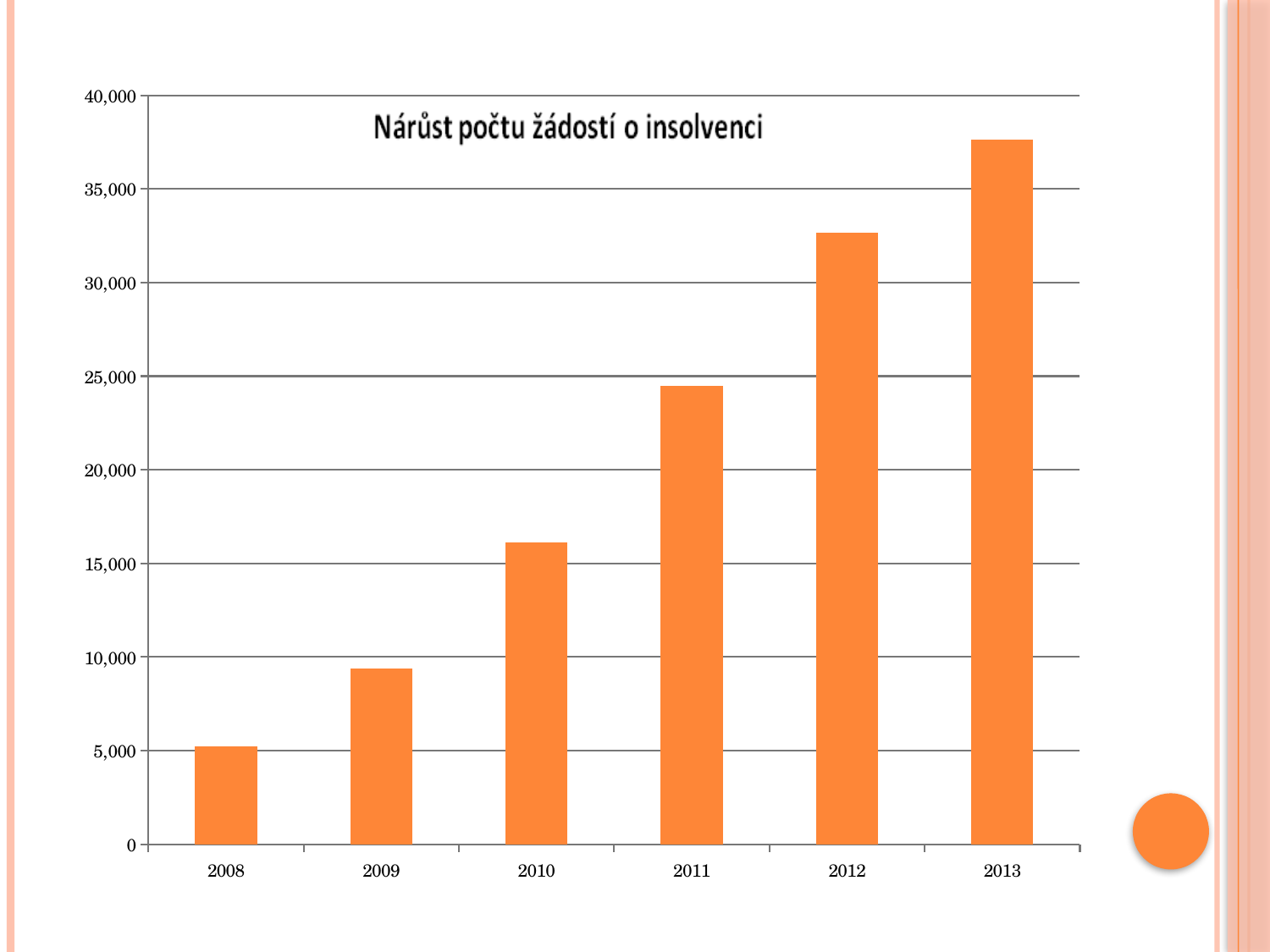

### Chart

| Category |  |
|---|---|
| 2008 | 5236.0 |
| 2009 | 9396.0 |
| 2010 | 16101.0 |
| 2011 | 24466.0 |
| 2012 | 32656.0 |
| 2013 | 37613.0 |